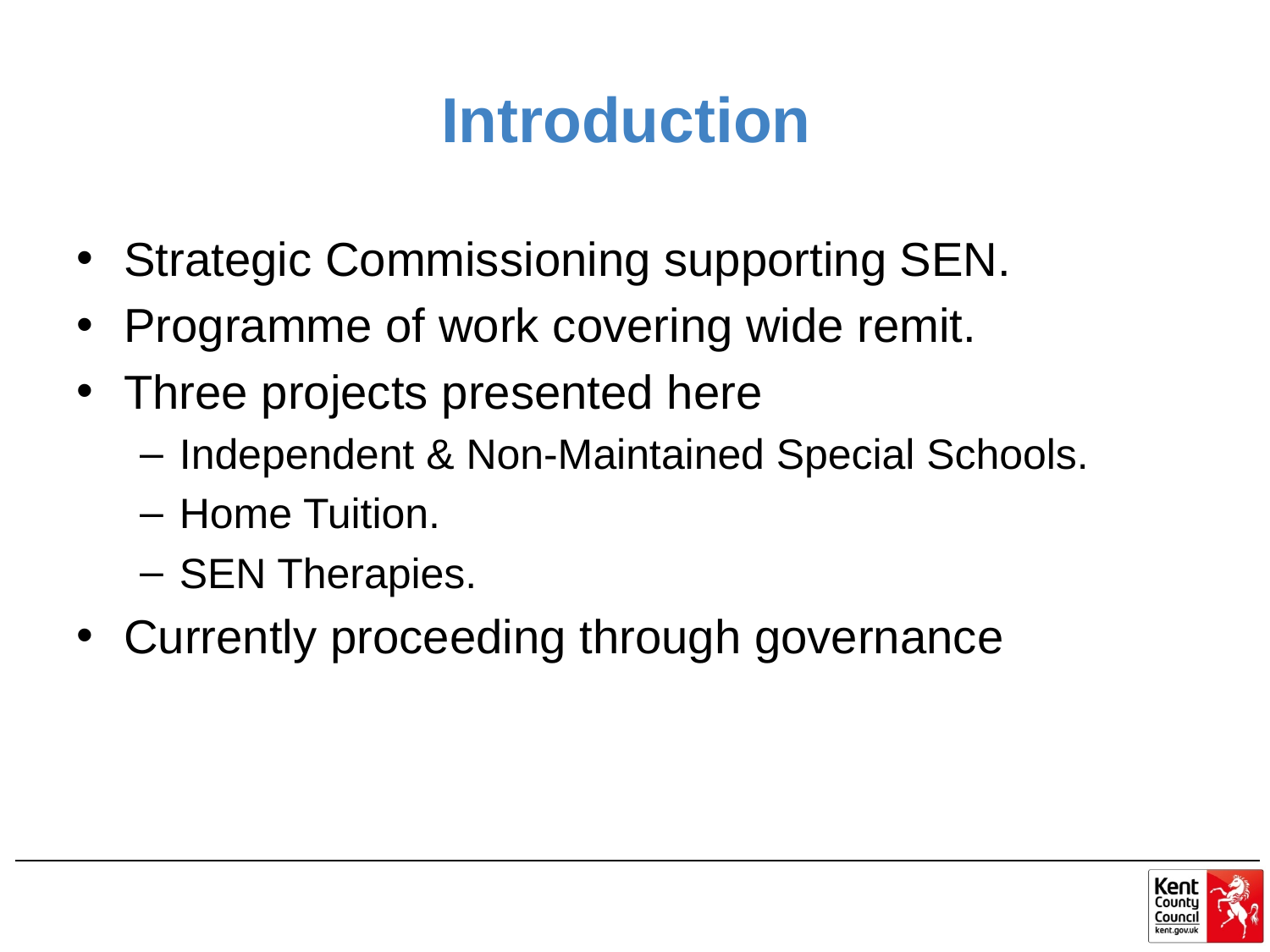

# Introduction
Strategic Commissioning supporting SEN.
Programme of work covering wide remit.
Three projects presented here
Independent & Non-Maintained Special Schools.
Home Tuition.
SEN Therapies.
Currently proceeding through governance